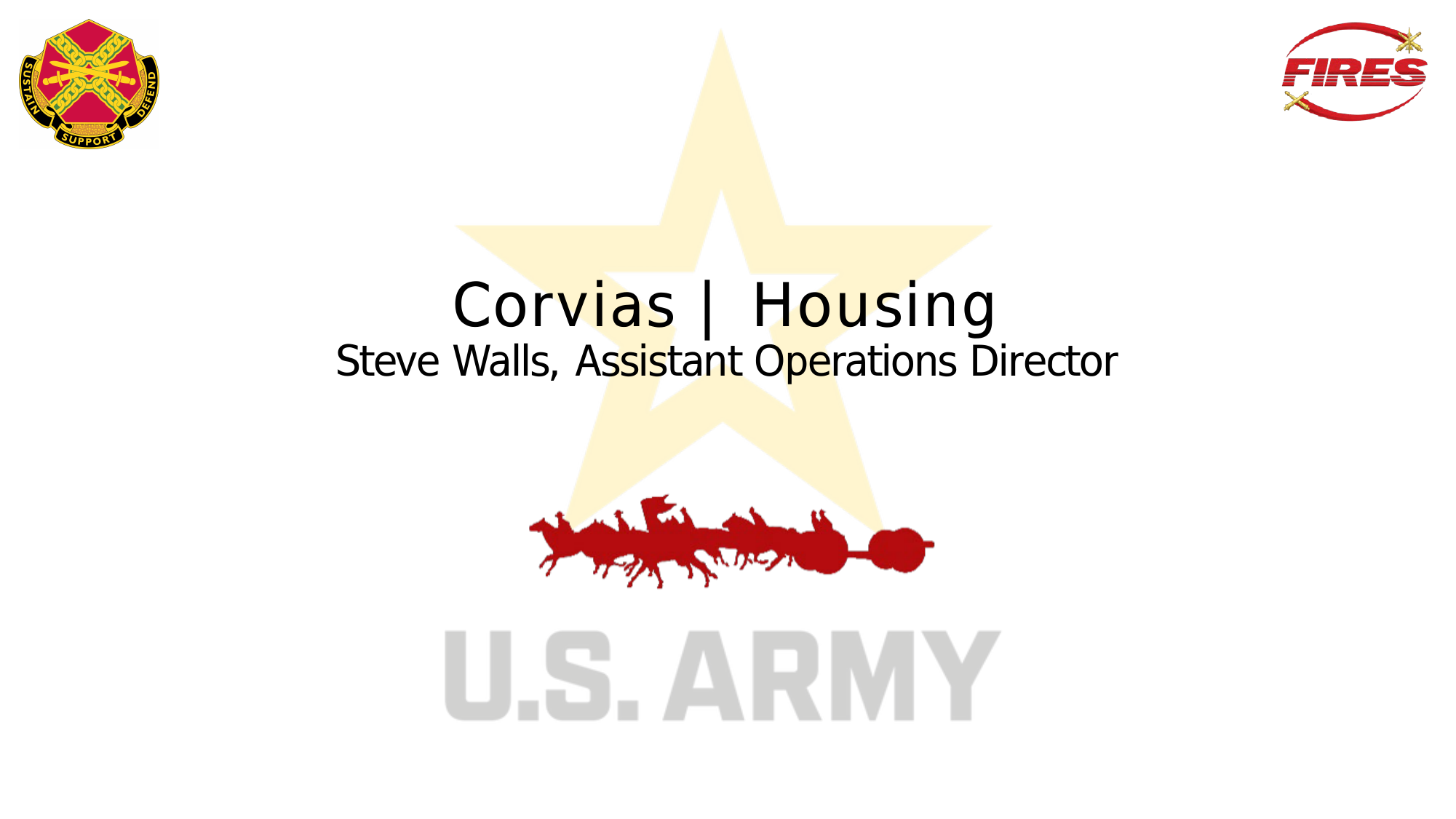

Corvias | Housing
Steve Walls, Assistant Operations Director